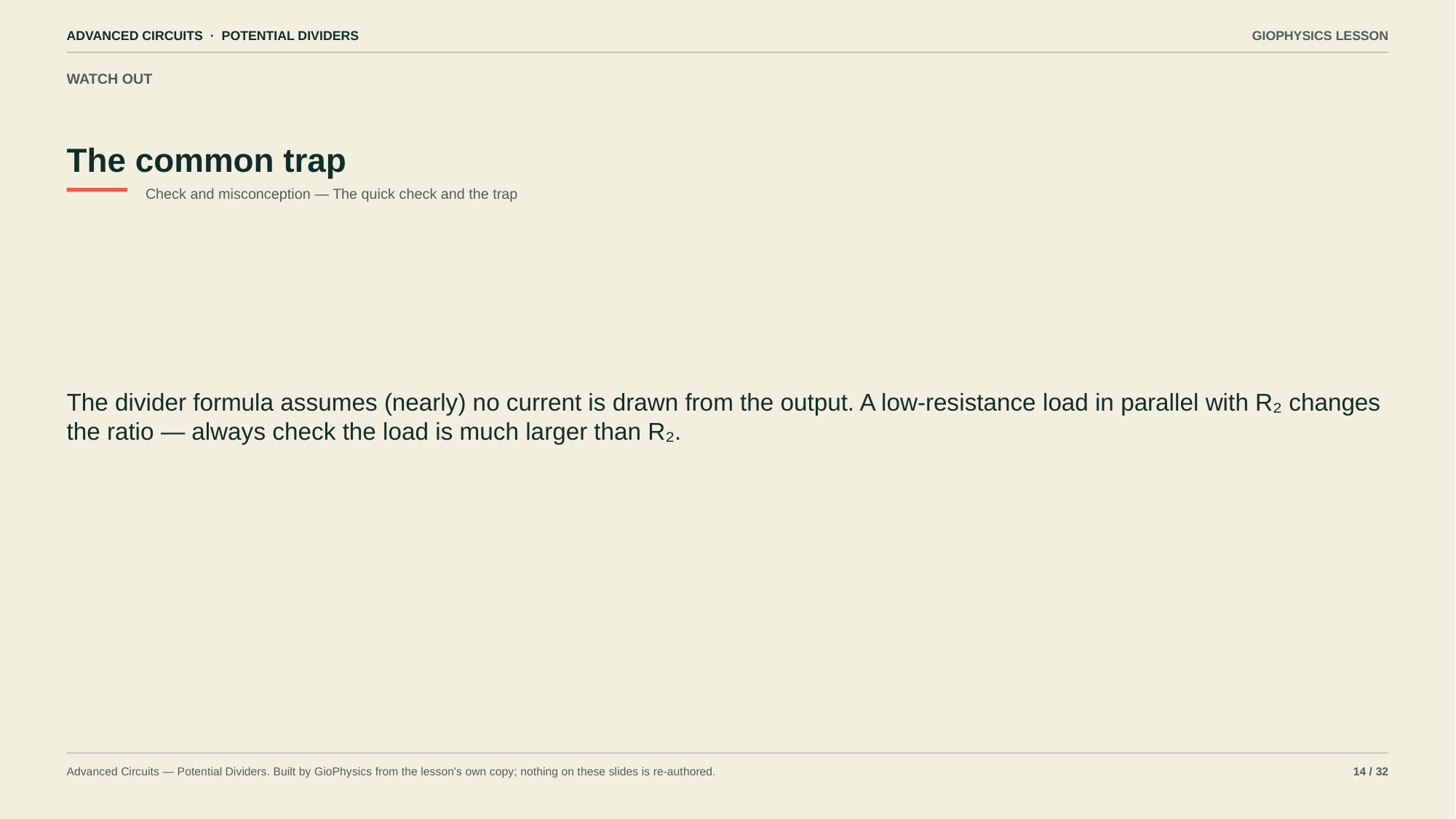

ADVANCED CIRCUITS  ·  POTENTIAL DIVIDERS
GIOPHYSICS LESSON

WATCH OUT
The common trap
Check and misconception — The quick check and the trap

The divider formula assumes (nearly) no current is drawn from the output. A low-resistance load in parallel with R₂ changes the ratio — always check the load is much larger than R₂.

Advanced Circuits — Potential Dividers. Built by GioPhysics from the lesson's own copy; nothing on these slides is re-authored.
14 / 32